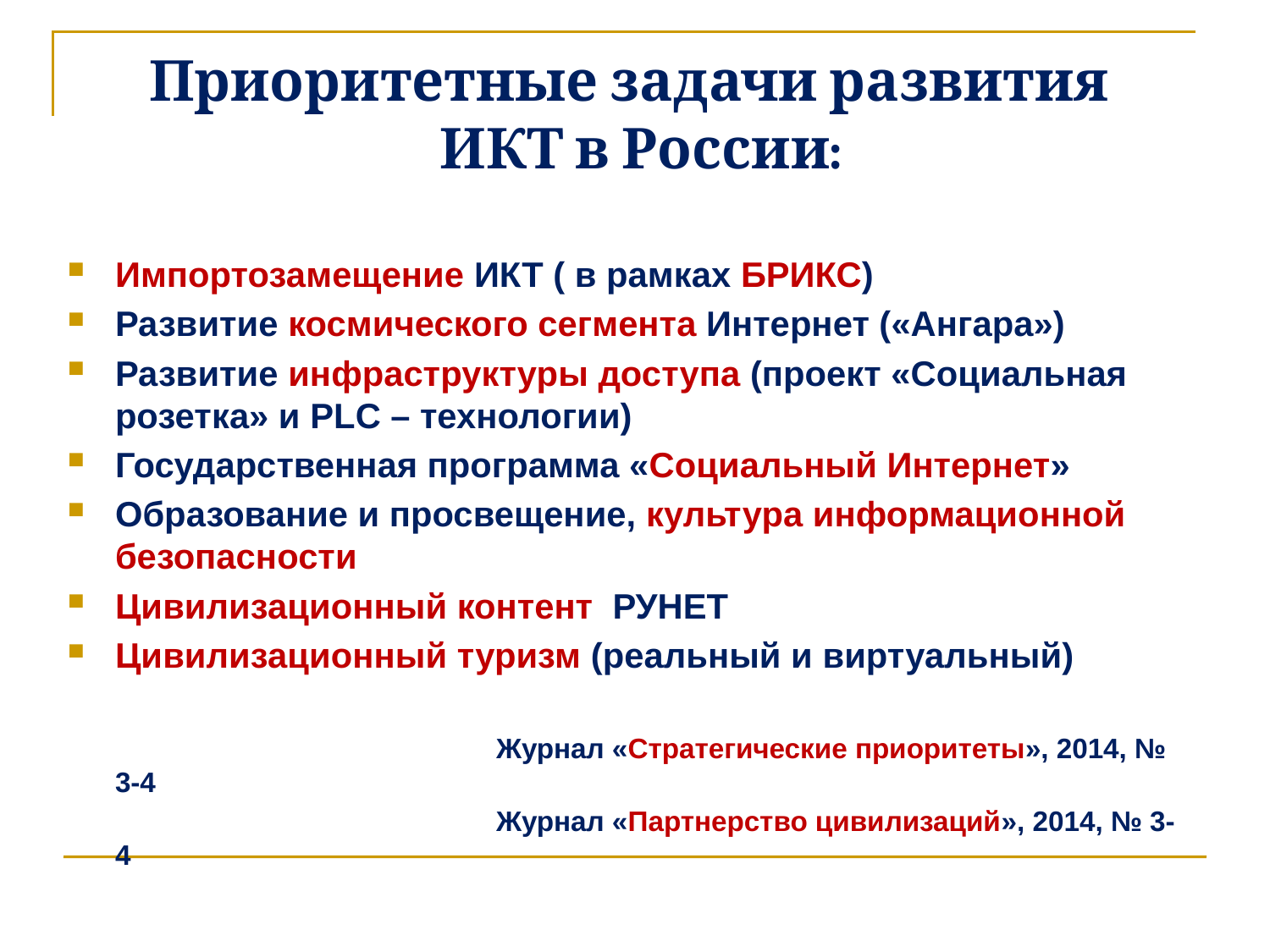

# Приоритетные задачи развития ИКТ в России:

Импортозамещение ИКТ ( в рамках БРИКС)
Развитие космического сегмента Интернет («Ангара»)
Развитие инфраструктуры доступа (проект «Социальная розетка» и PLC – технологии)
Государственная программа «Социальный Интернет»
Образование и просвещение, культура информационной безопасности
Цивилизационный контент  РУНЕТ
Цивилизационный туризм (реальный и виртуальный)

				Журнал «Стратегические приоритеты», 2014, № 3-4
				Журнал «Партнерство цивилизаций», 2014, № 3- 4